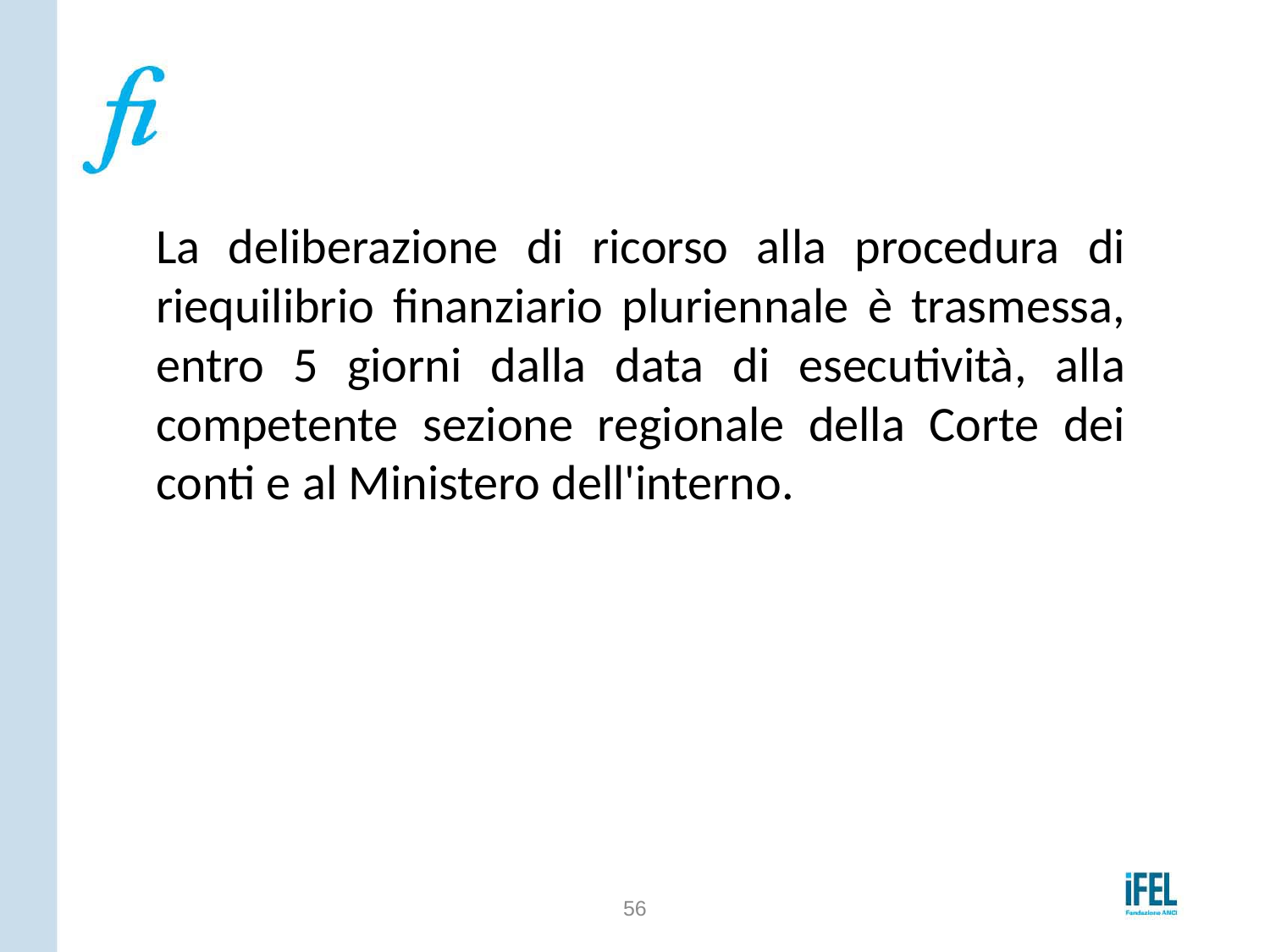

# Il riequilibrio finanziario: Il quadro normativo di riferimento
La deliberazione di ricorso alla procedura di riequilibrio finanziario pluriennale è trasmessa, entro 5 giorni dalla data di esecutività, alla competente sezione regionale della Corte dei conti e al Ministero dell'interno.

56